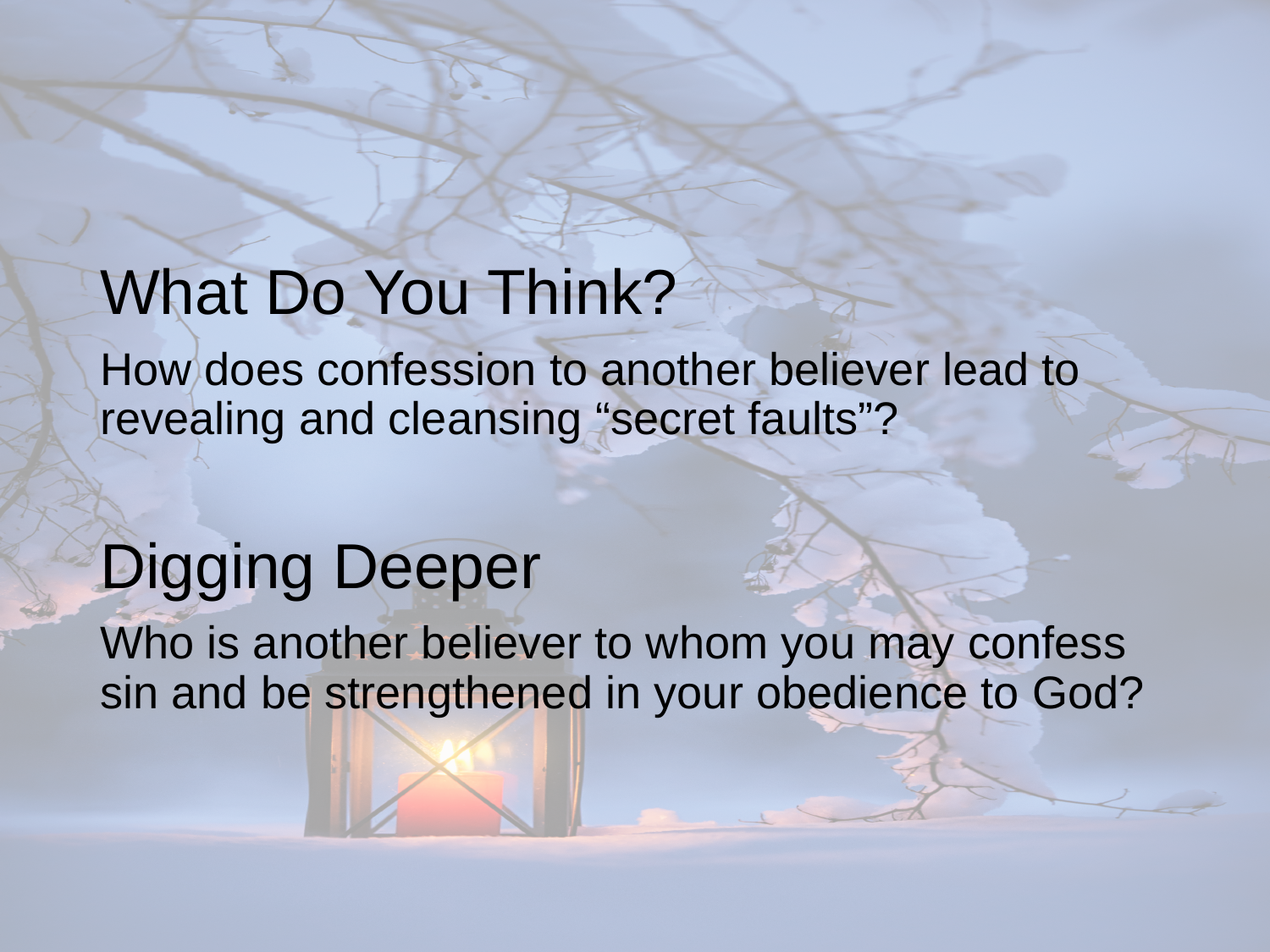

What Do You Think?
How does confession to another believer lead to revealing and cleansing “secret faults”?

Digging Deeper
Who is another believer to whom you may confess sin and be strengthened in your obedience to God?